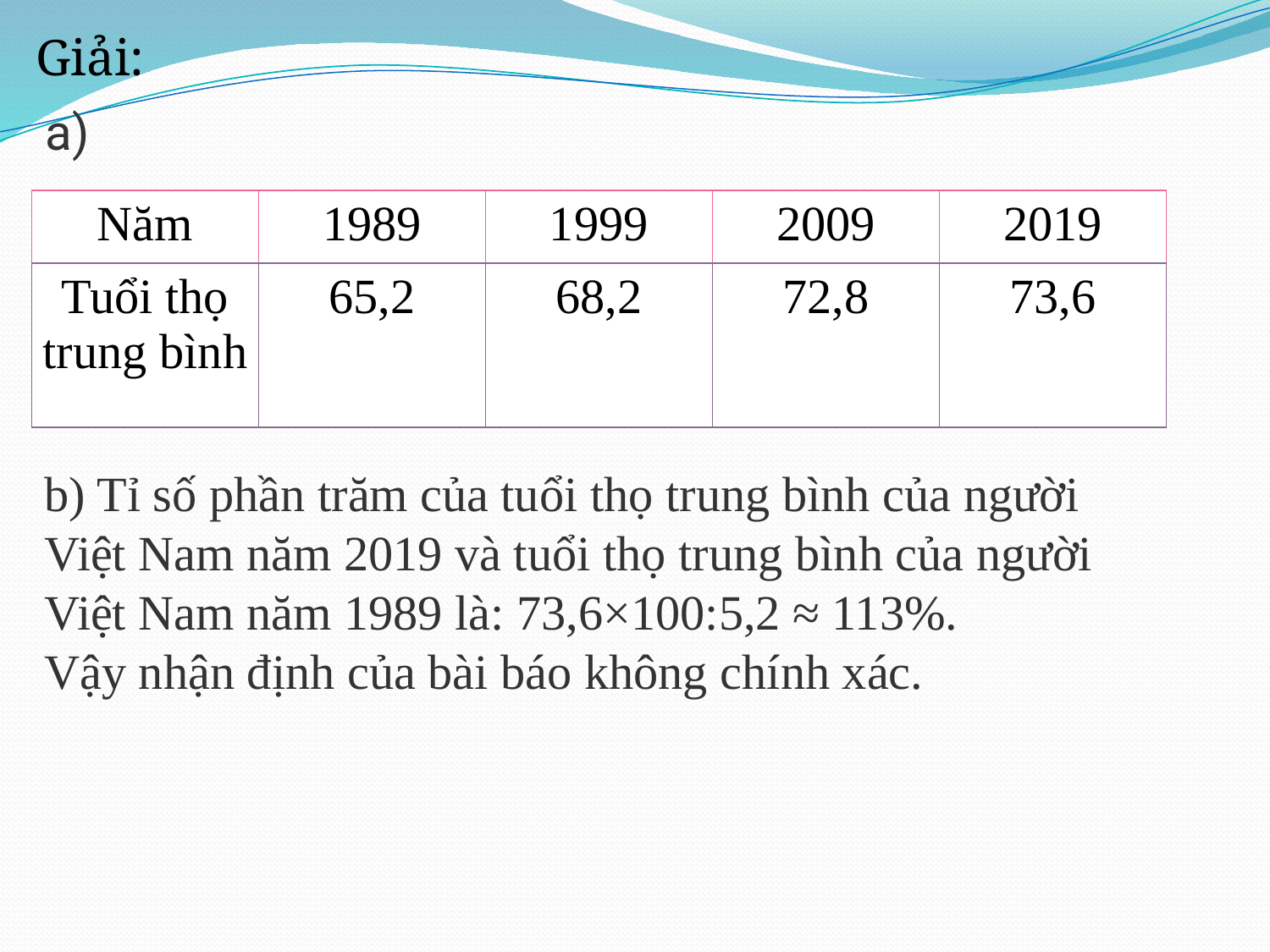

Giải:
a)
| Năm | 1989 | 1999 | 2009 | 2019 |
| --- | --- | --- | --- | --- |
| Tuổi thọ trung bình | 65,2 | 68,2 | 72,8 | 73,6 |
b) Tỉ số phần trăm của tuổi thọ trung bình của người Việt Nam năm 2019 và tuổi thọ trung bình của người Việt Nam năm 1989 là: 73,6×100:5,2 ≈ 113%.
Vậy nhận định của bài báo không chính xác.